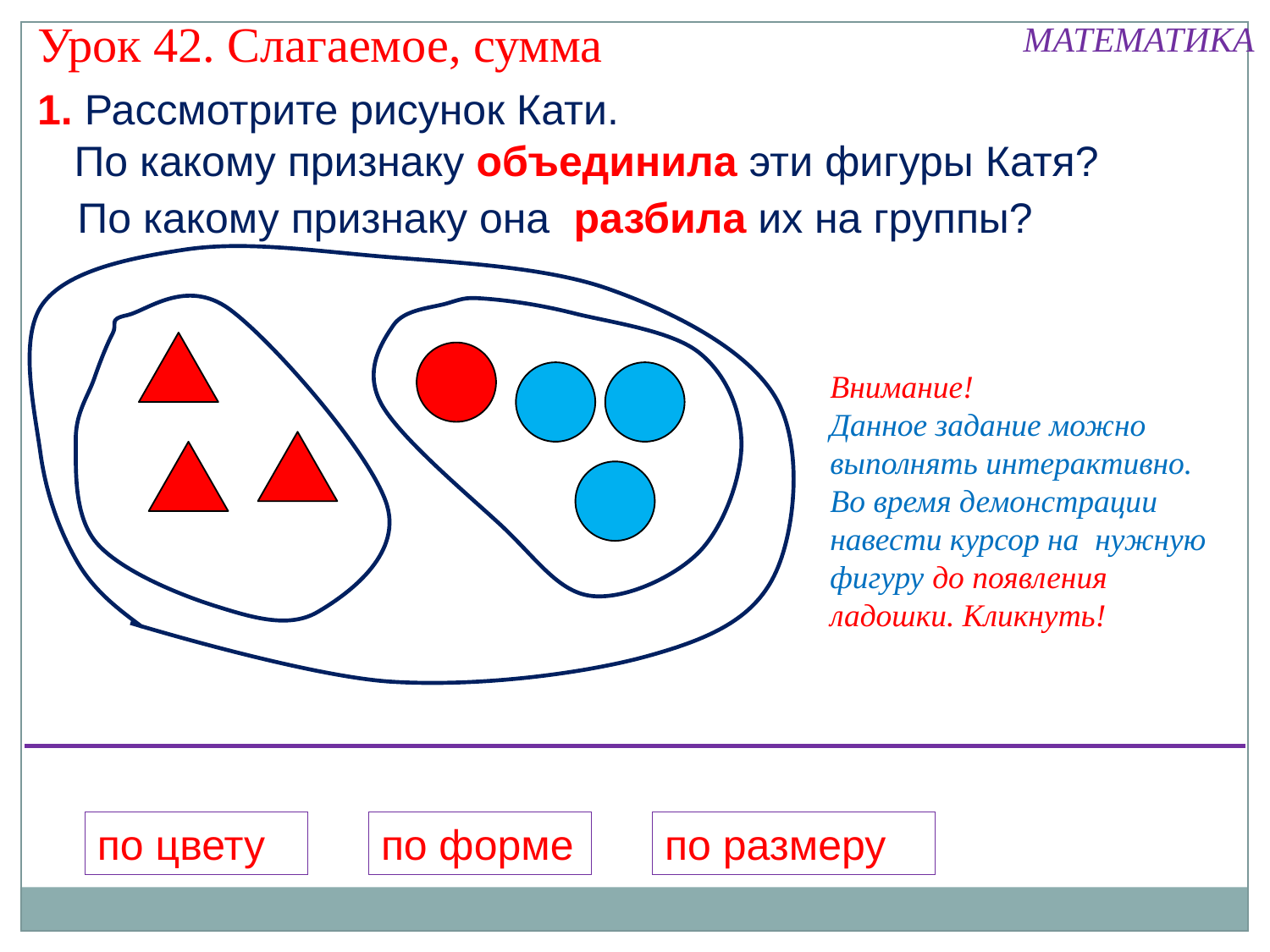

Урок 42. Слагаемое, сумма
МАТЕМАТИКА
1. Рассмотрите рисунок Кати.
По какому признаку объединила эти фигуры Катя?
По какому признаку она  разбила их на группы?

Внимание!
Данное задание можно выполнять интерактивно.  Во время демонстрации навести курсор на  нужную фигуру до появления ладошки. Кликнуть!

по цвету
по форме
по размеру